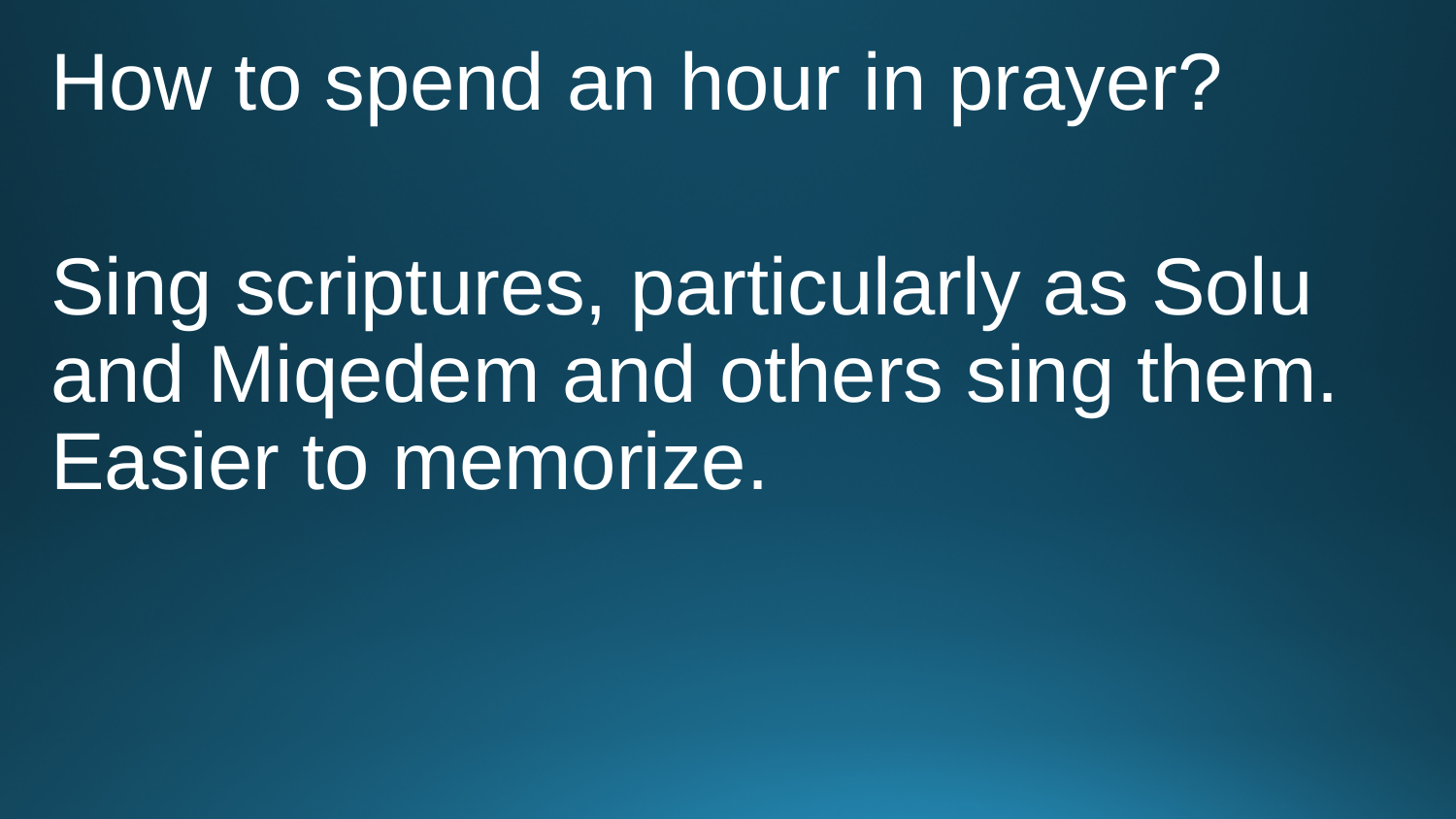

How to spend an hour in prayer?

Sing scriptures, particularly as Solu and Miqedem and others sing them.  Easier to memorize.